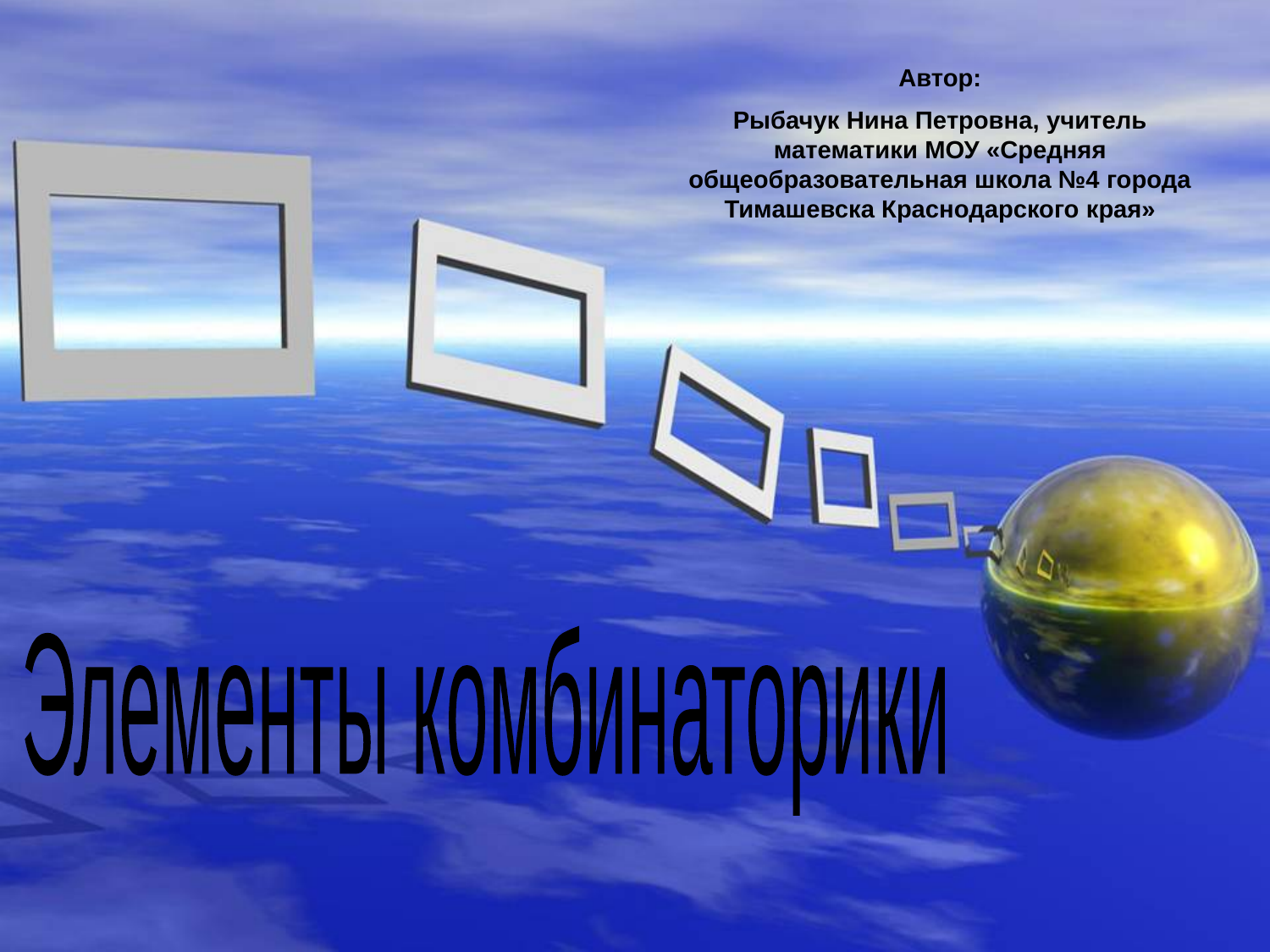

Автор:
Рыбачук Нина Петровна, учитель математики МОУ «Средняя общеобразовательная школа №4 города Тимашевска Краснодарского края»
Элементы комбинаторики